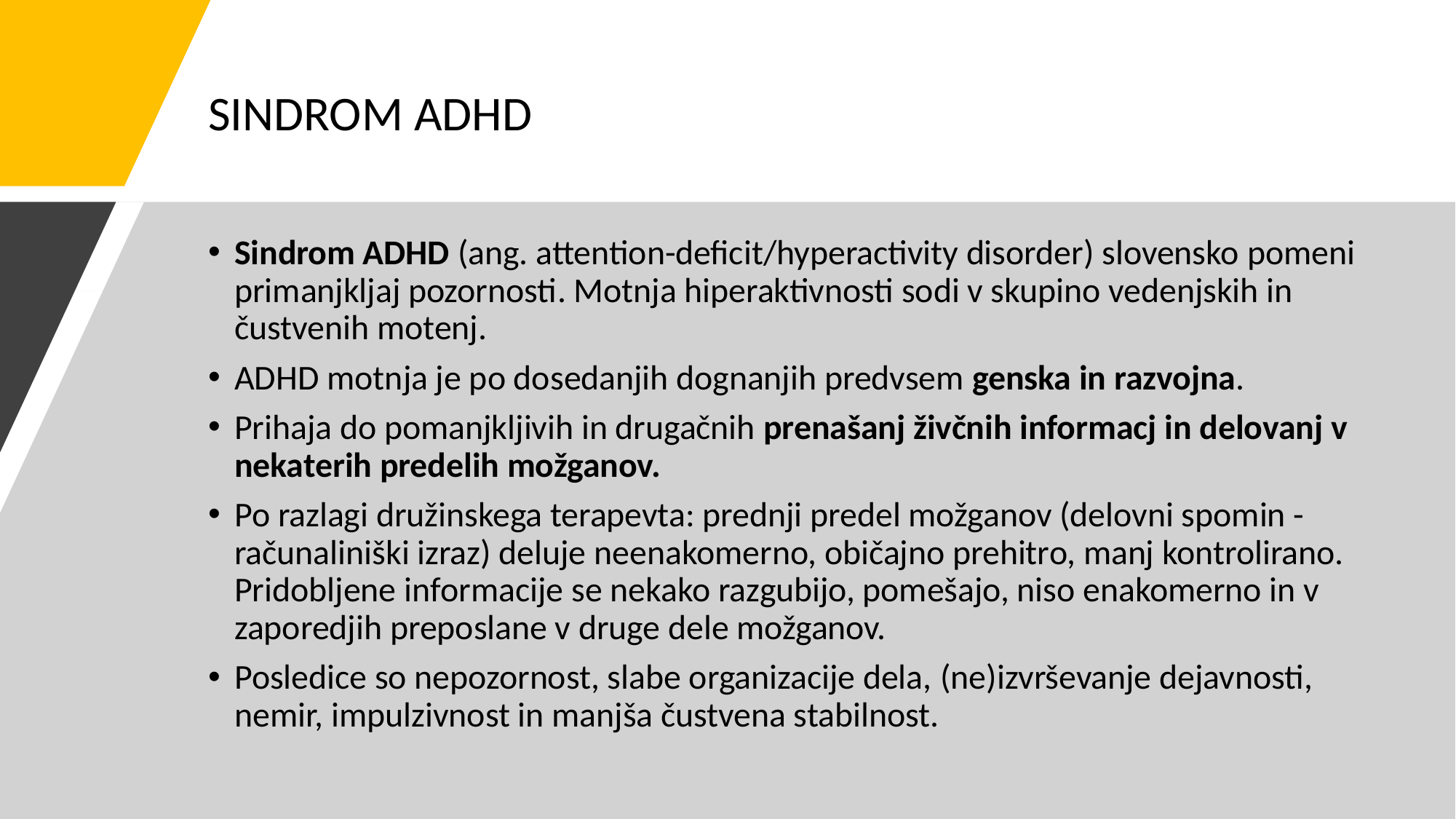

# SINDROM ADHD

Sindrom ADHD (ang. attention-deficit/hyperactivity disorder) slovensko pomeni primanjkljaj pozornosti. Motnja hiperaktivnosti sodi v skupino vedenjskih in čustvenih motenj.
ADHD motnja je po dosedanjih dognanjih predvsem genska in razvojna.
Prihaja do pomanjkljivih in drugačnih prenašanj živčnih informacj in delovanj v nekaterih predelih možganov.
Po razlagi družinskega terapevta: prednji predel možganov (delovni spomin - računaliniški izraz) deluje neenakomerno, običajno prehitro, manj kontrolirano. Pridobljene informacije se nekako razgubijo, pomešajo, niso enakomerno in v zaporedjih preposlane v druge dele možganov.
Posledice so nepozornost, slabe organizacije dela, (ne)izvrševanje dejavnosti, nemir, impulzivnost in manjša čustvena stabilnost.